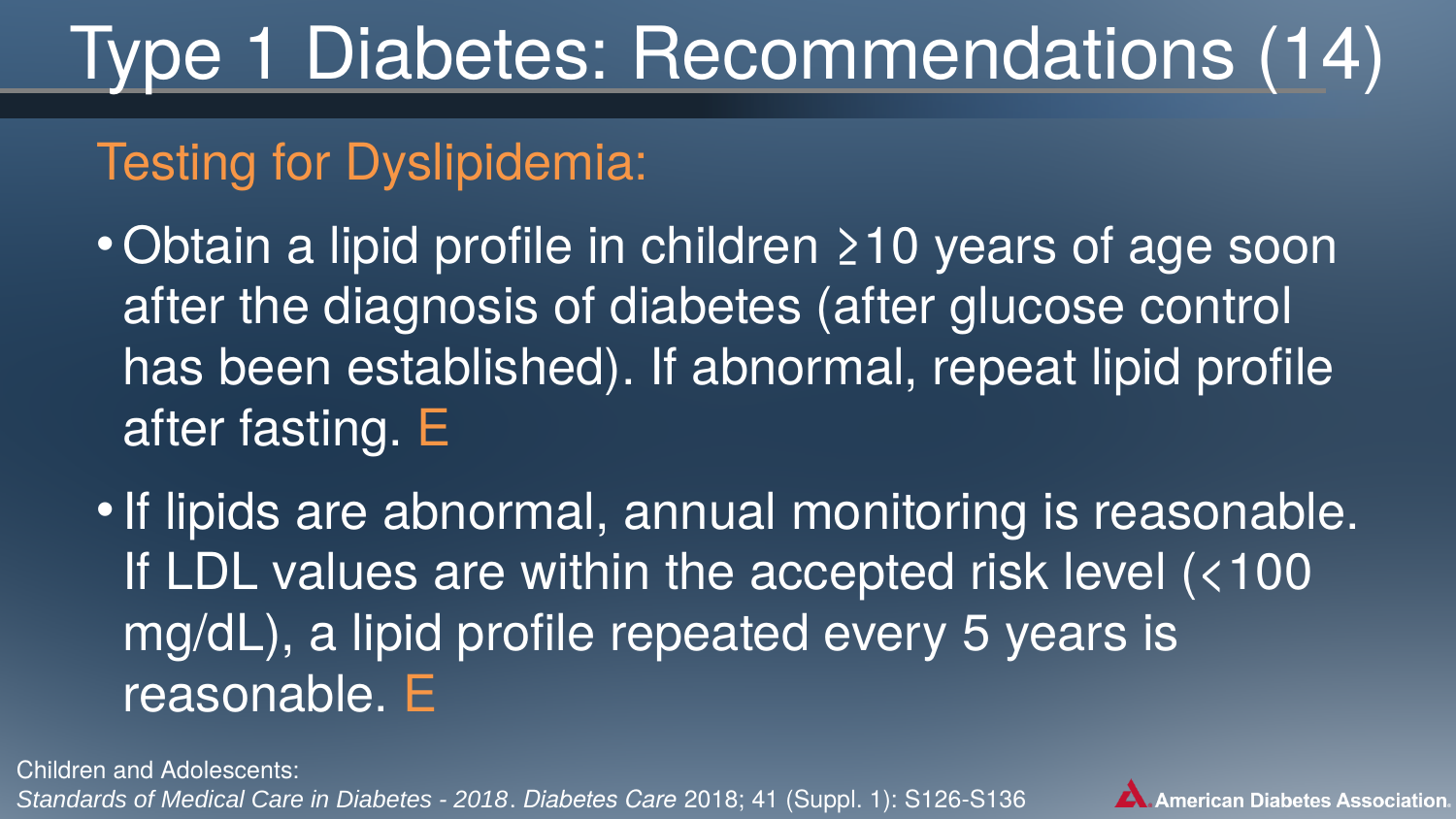

# Type 1 Diabetes: Recommendations (14)
Testing for Dyslipidemia:
Obtain a lipid profile in children ≥10 years of age soon after the diagnosis of diabetes (after glucose control has been established). If abnormal, repeat lipid profile after fasting. E
If lipids are abnormal, annual monitoring is reasonable. If LDL values are within the accepted risk level (<100 mg/dL), a lipid profile repeated every 5 years is reasonable. E
Children and Adolescents:
Standards of Medical Care in Diabetes - 2018. Diabetes Care 2018; 41 (Suppl. 1): S126-S136